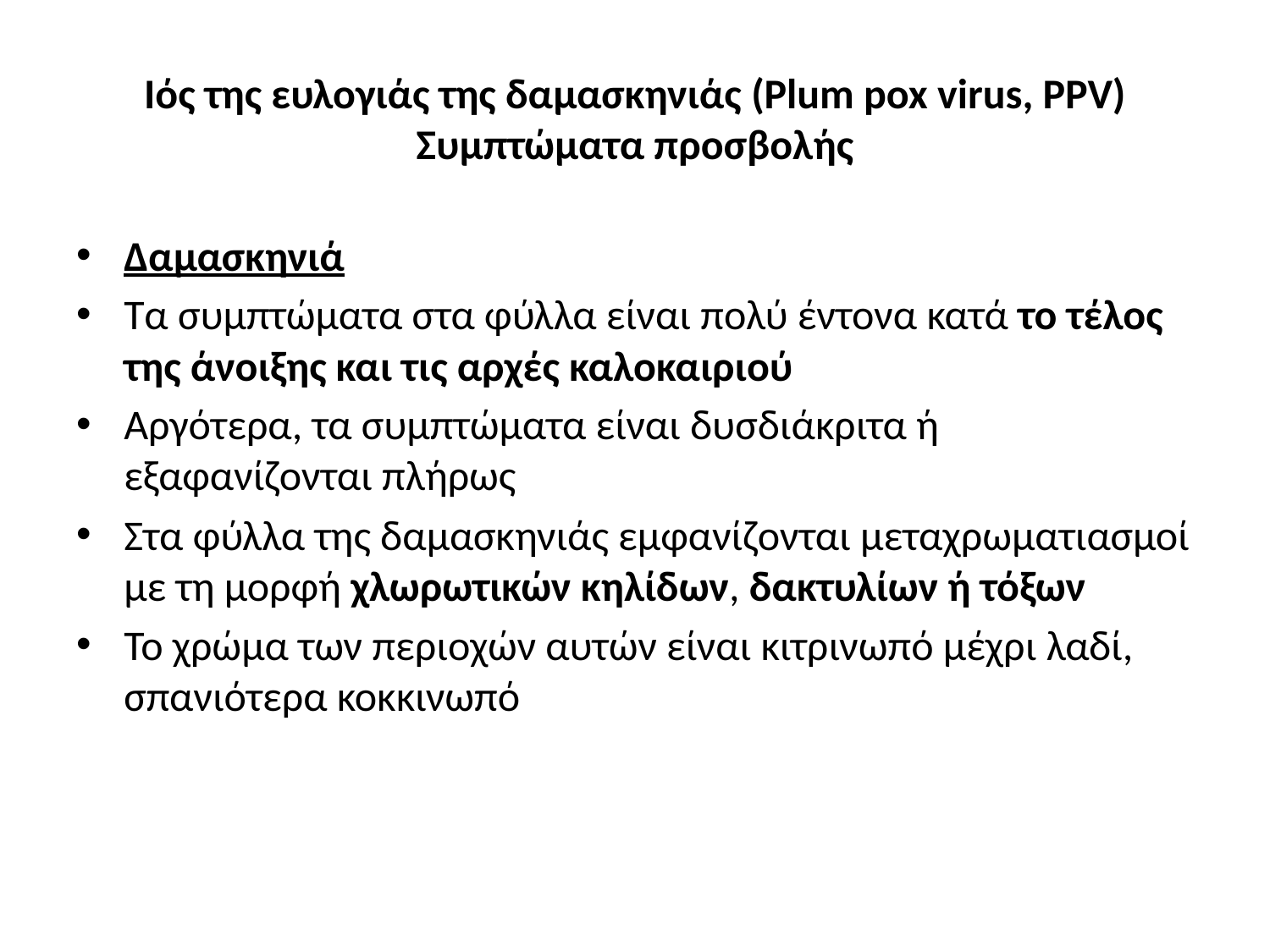

# Ιός της ευλογιάς της δαμασκηνιάς (Plum pox virus, PPV) Συμπτώματα προσβολής
Δαμασκηνιά
Τα συμπτώματα στα φύλλα είναι πολύ έντονα κατά το τέλος της άνοιξης και τις αρχές καλοκαιριού
Αργότερα, τα συμπτώματα είναι δυσδιάκριτα ή εξαφανίζονται πλήρως
Στα φύλλα της δαμασκηνιάς εμφανίζονται μεταχρωματιασμοί με τη μορφή χλωρωτικών κηλίδων, δακτυλίων ή τόξων
Το χρώμα των περιοχών αυτών είναι κιτρινωπό μέχρι λαδί, σπανιότερα κοκκινωπό